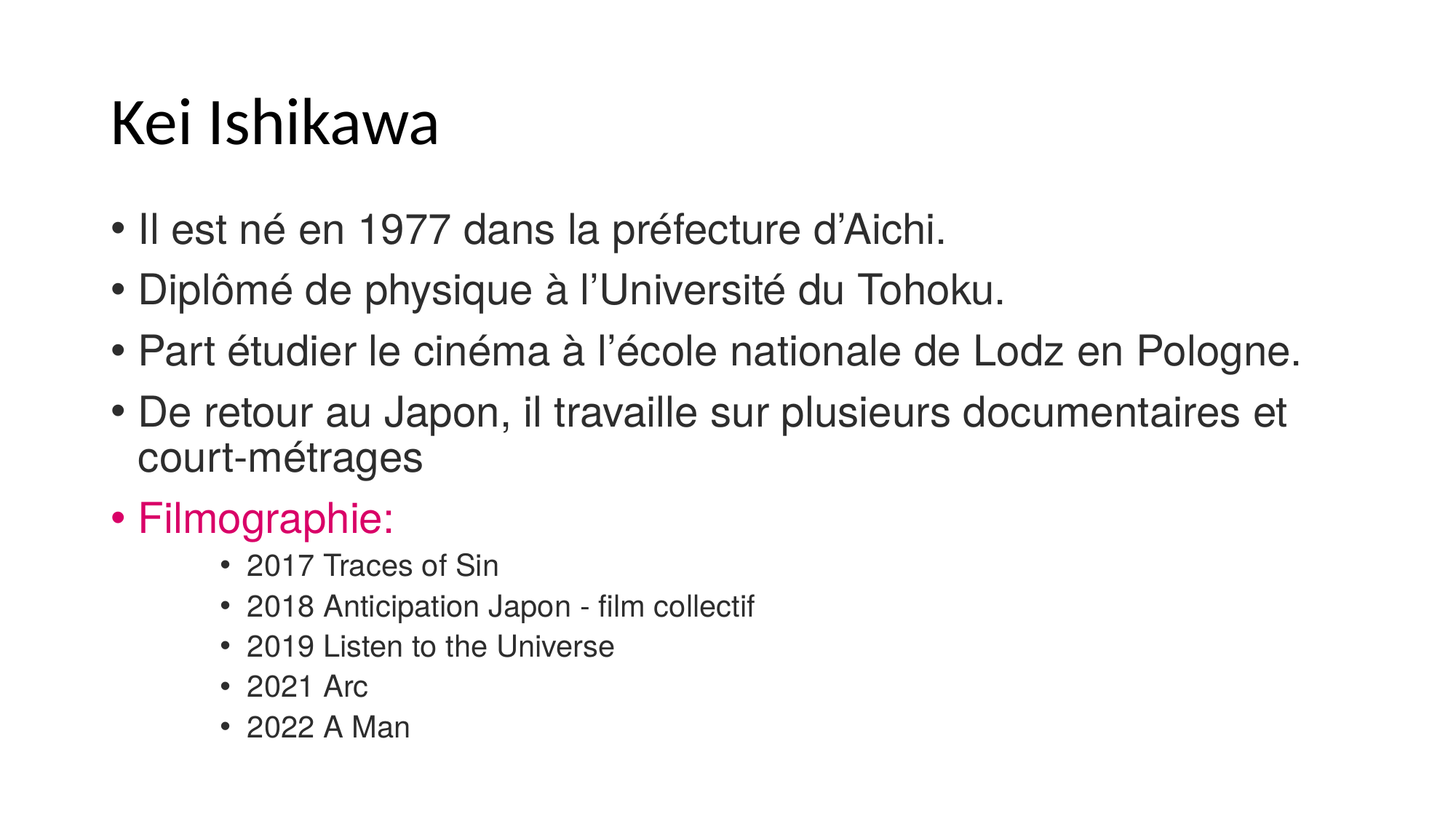

# Kei Ishikawa
Il est né en 1977 dans la préfecture d’Aichi.
Diplômé de physique à l’Université du Tohoku.
Part étudier le cinéma à l’école nationale de Lodz en Pologne.
De retour au Japon, il travaille sur plusieurs documentaires et court-métrages
Filmographie:
2017 Traces of Sin
2018 Anticipation Japon - film collectif
2019 Listen to the Universe
2021 Arc
2022 A Man